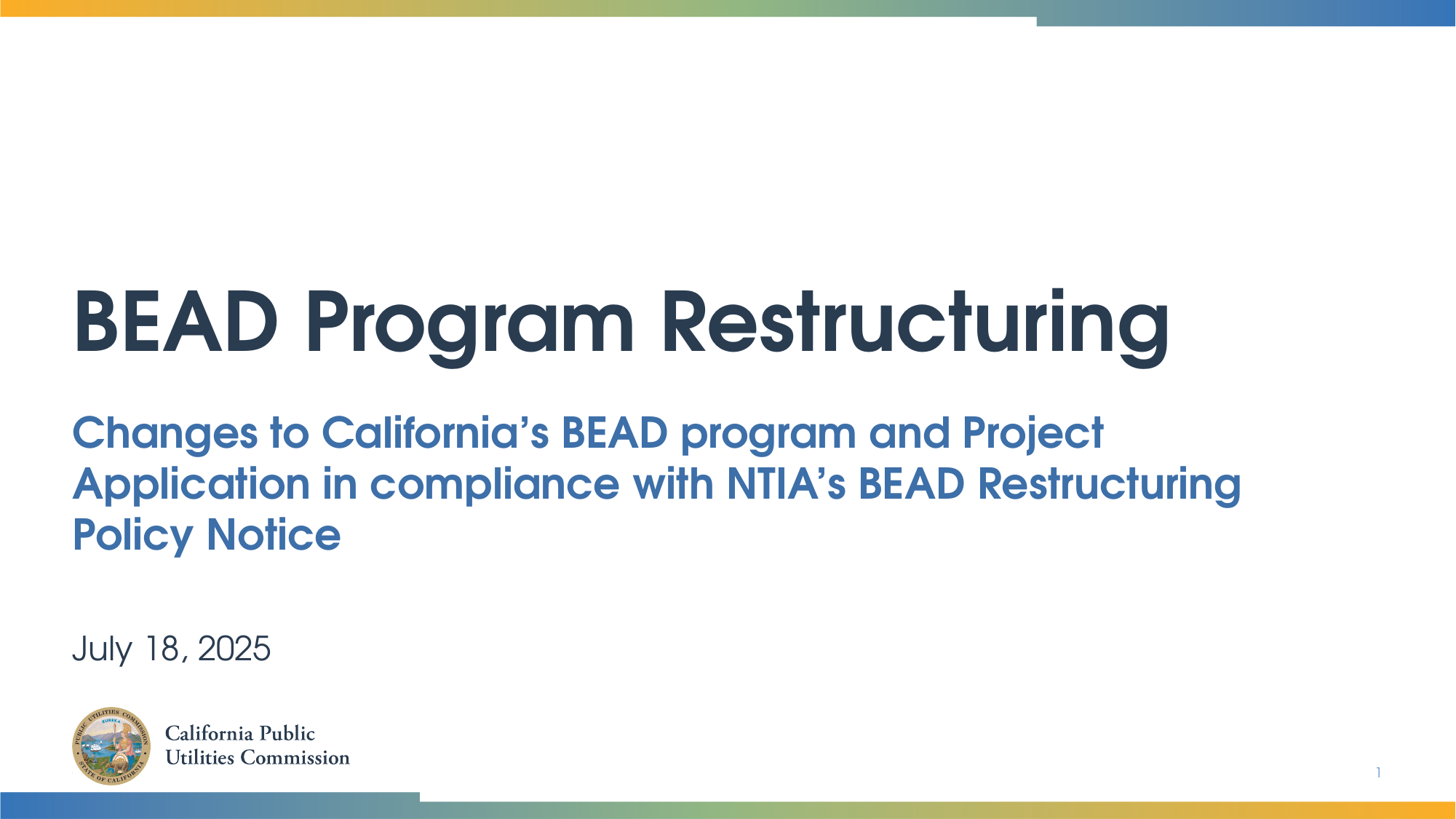

BEAD Program Restructuring
# Changes to California’s BEAD program and Project Application in compliance with NTIA’s BEAD Restructuring Policy Notice
July 18, 2025
1